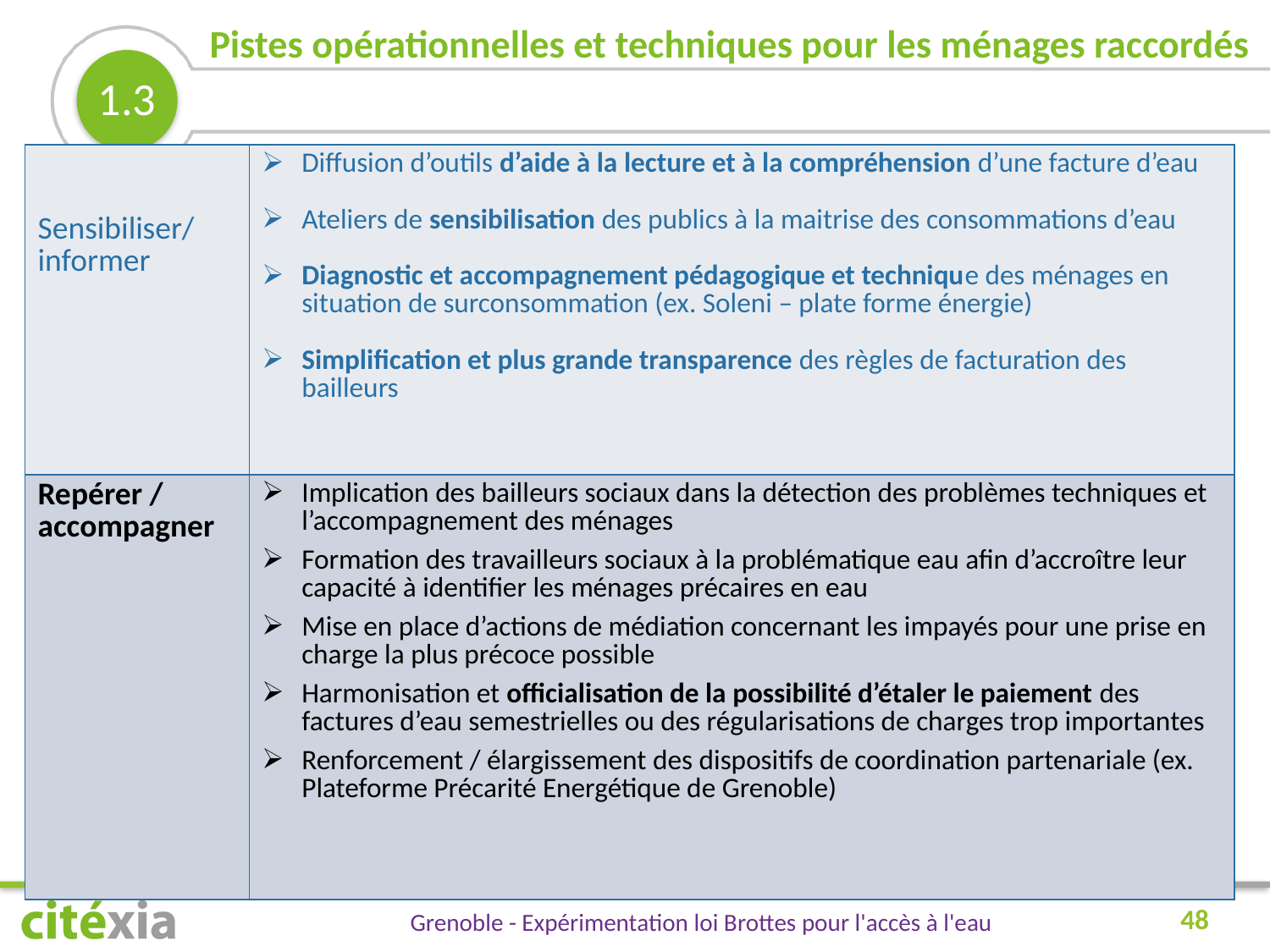

# Pistes opérationnelles et techniques pour les ménages raccordés
1.3
| Sensibiliser/ informer | Diffusion d’outils d’aide à la lecture et à la compréhension d’une facture d’eau Ateliers de sensibilisation des publics à la maitrise des consommations d’eau Diagnostic et accompagnement pédagogique et technique des ménages en situation de surconsommation (ex. Soleni – plate forme énergie) Simplification et plus grande transparence des règles de facturation des bailleurs |
| --- | --- |
| Repérer / accompagner | Implication des bailleurs sociaux dans la détection des problèmes techniques et l’accompagnement des ménages Formation des travailleurs sociaux à la problématique eau afin d’accroître leur capacité à identifier les ménages précaires en eau Mise en place d’actions de médiation concernant les impayés pour une prise en charge la plus précoce possible Harmonisation et officialisation de la possibilité d’étaler le paiement des factures d’eau semestrielles ou des régularisations de charges trop importantes Renforcement / élargissement des dispositifs de coordination partenariale (ex. Plateforme Précarité Energétique de Grenoble) |
48
Grenoble - Expérimentation loi Brottes pour l'accès à l'eau